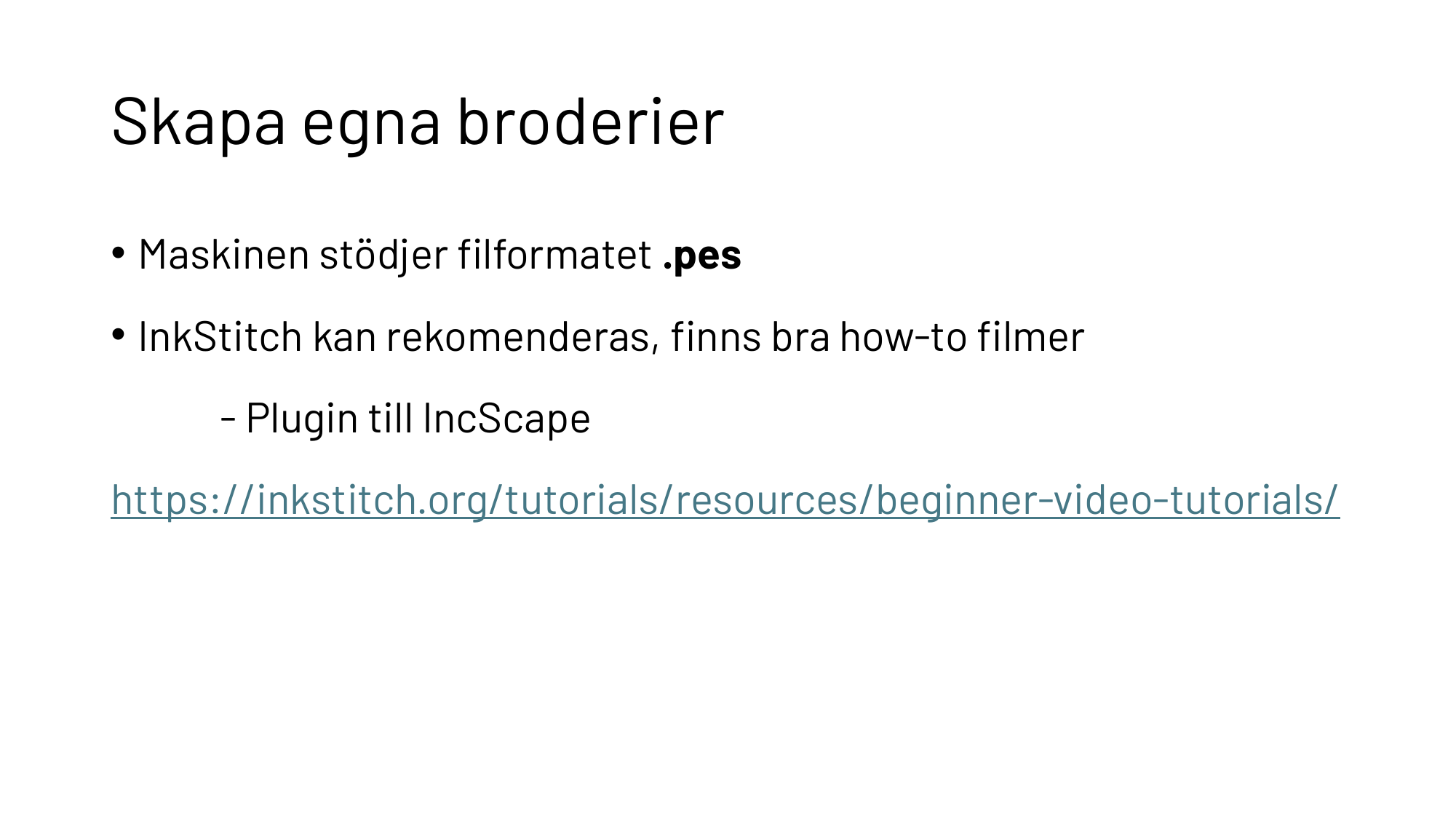

# Skapa egna broderier
Maskinen stödjer filformatet .pes
InkStitch kan rekomenderas, finns bra how-to filmer
	- Plugin till IncScape
https://inkstitch.org/tutorials/resources/beginner-video-tutorials/